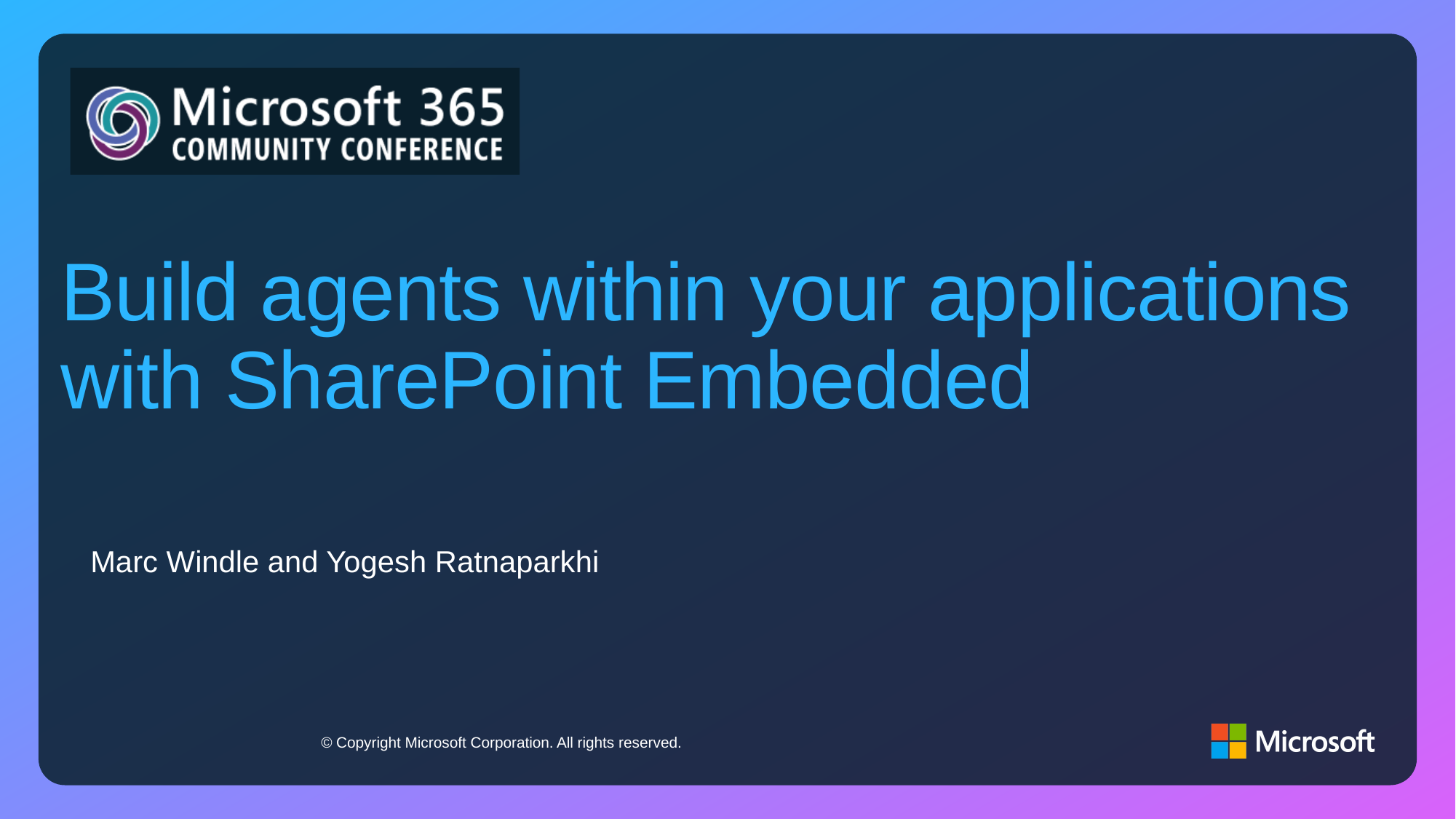

# Build agents within your applications with SharePoint Embedded
Marc Windle and Yogesh Ratnaparkhi